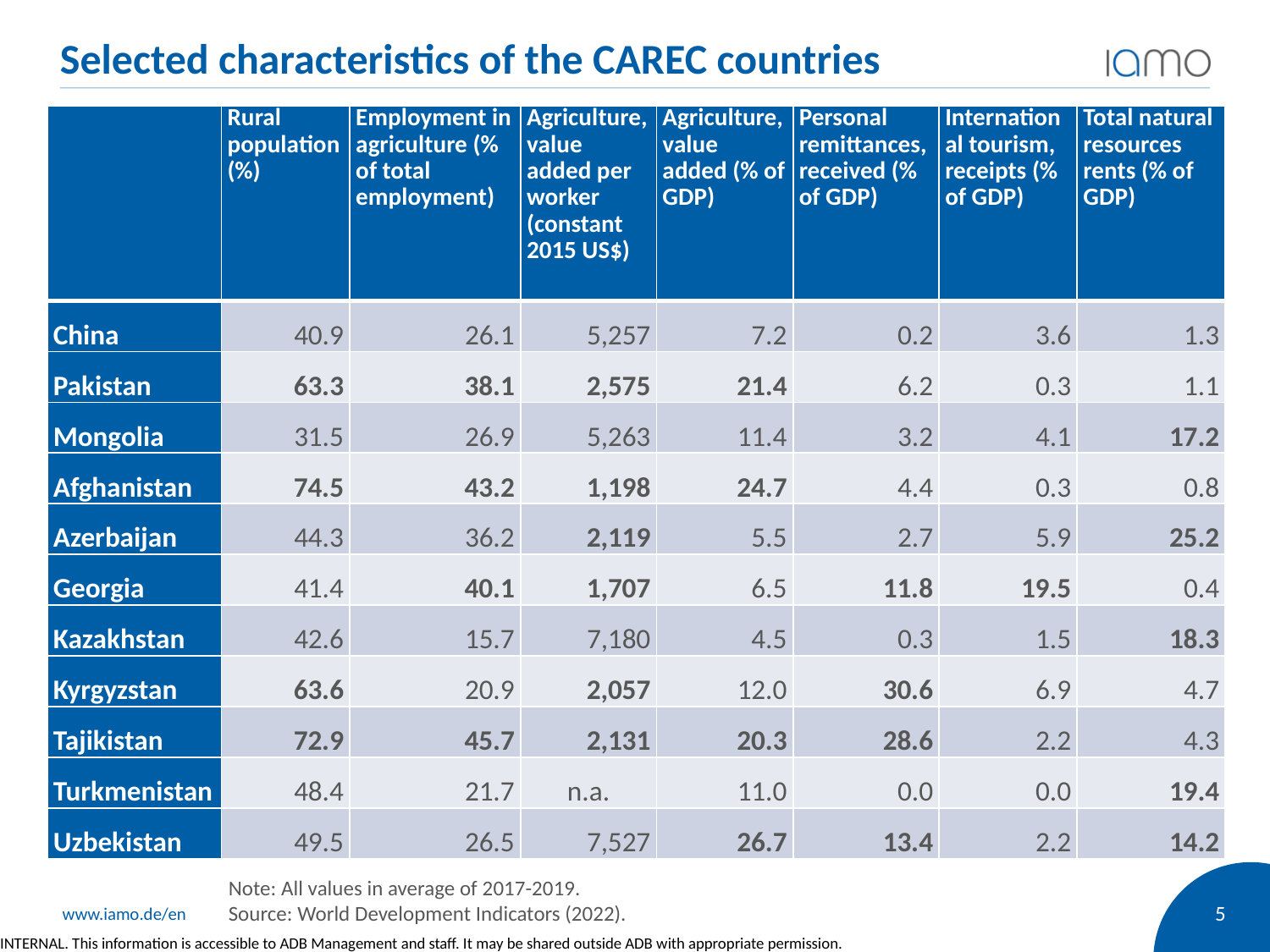

# Selected characteristics of the CAREC countries
|  | Rural population (%) | Employment in agriculture (% of total employment) | Agriculture, value added per worker (constant 2015 US$) | Agriculture, value added (% of GDP) | Personal remittances, received (% of GDP) | International tourism, receipts (% of GDP) | Total natural resources rents (% of GDP) |
| --- | --- | --- | --- | --- | --- | --- | --- |
| China | 40.9 | 26.1 | 5,257 | 7.2 | 0.2 | 3.6 | 1.3 |
| Pakistan | 63.3 | 38.1 | 2,575 | 21.4 | 6.2 | 0.3 | 1.1 |
| Mongolia | 31.5 | 26.9 | 5,263 | 11.4 | 3.2 | 4.1 | 17.2 |
| Afghanistan | 74.5 | 43.2 | 1,198 | 24.7 | 4.4 | 0.3 | 0.8 |
| Azerbaijan | 44.3 | 36.2 | 2,119 | 5.5 | 2.7 | 5.9 | 25.2 |
| Georgia | 41.4 | 40.1 | 1,707 | 6.5 | 11.8 | 19.5 | 0.4 |
| Kazakhstan | 42.6 | 15.7 | 7,180 | 4.5 | 0.3 | 1.5 | 18.3 |
| Kyrgyzstan | 63.6 | 20.9 | 2,057 | 12.0 | 30.6 | 6.9 | 4.7 |
| Tajikistan | 72.9 | 45.7 | 2,131 | 20.3 | 28.6 | 2.2 | 4.3 |
| Turkmenistan | 48.4 | 21.7 | n.a. | 11.0 | 0.0 | 0.0 | 19.4 |
| Uzbekistan | 49.5 | 26.5 | 7,527 | 26.7 | 13.4 | 2.2 | 14.2 |
Note: All values in average of 2017-2019.
Source: World Development Indicators (2022).
5